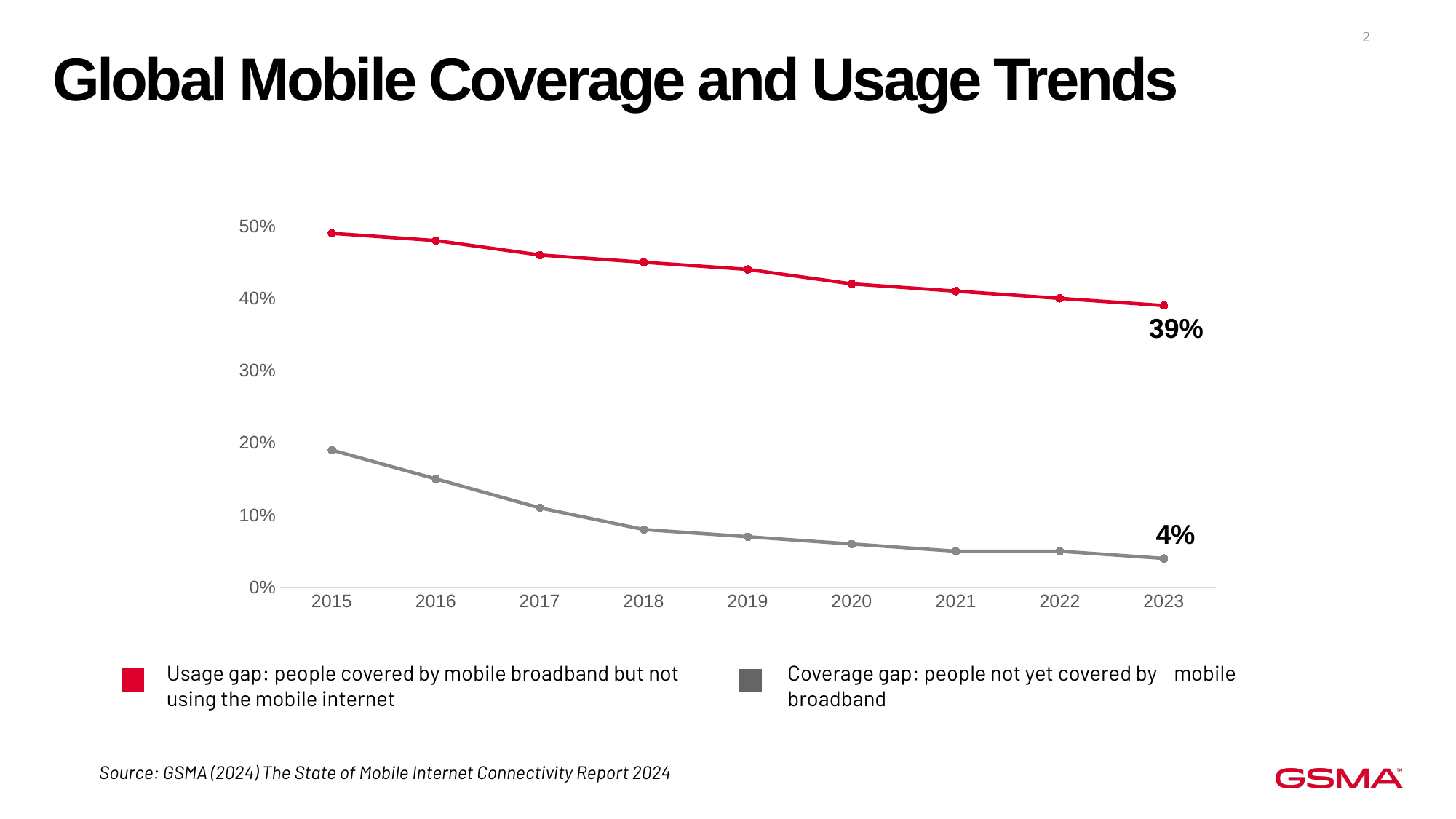

2
# Global Mobile Coverage and Usage Trends

### Chart

| Category | Usage Gap | Coverage Gap |
|---|---|---|
| 2015 | 0.49 | 0.19 |
| 2016 | 0.48 | 0.15 |
| 2017 | 0.46 | 0.11 |
| 2018 | 0.45 | 0.08 |
| 2019 | 0.44 | 0.07 |
| 2020 | 0.42 | 0.06 |
| 2021 | 0.41 | 0.05 |
| 2022 | 0.4 | 0.05 |
| 2023 | 0.39 | 0.04 |
39%
4%
Usage gap: people covered by mobile broadband but not using the mobile internet
Coverage gap: people not yet covered by    mobile broadband

Source: GSMA (2024) The State of Mobile Internet Connectivity Report 2024